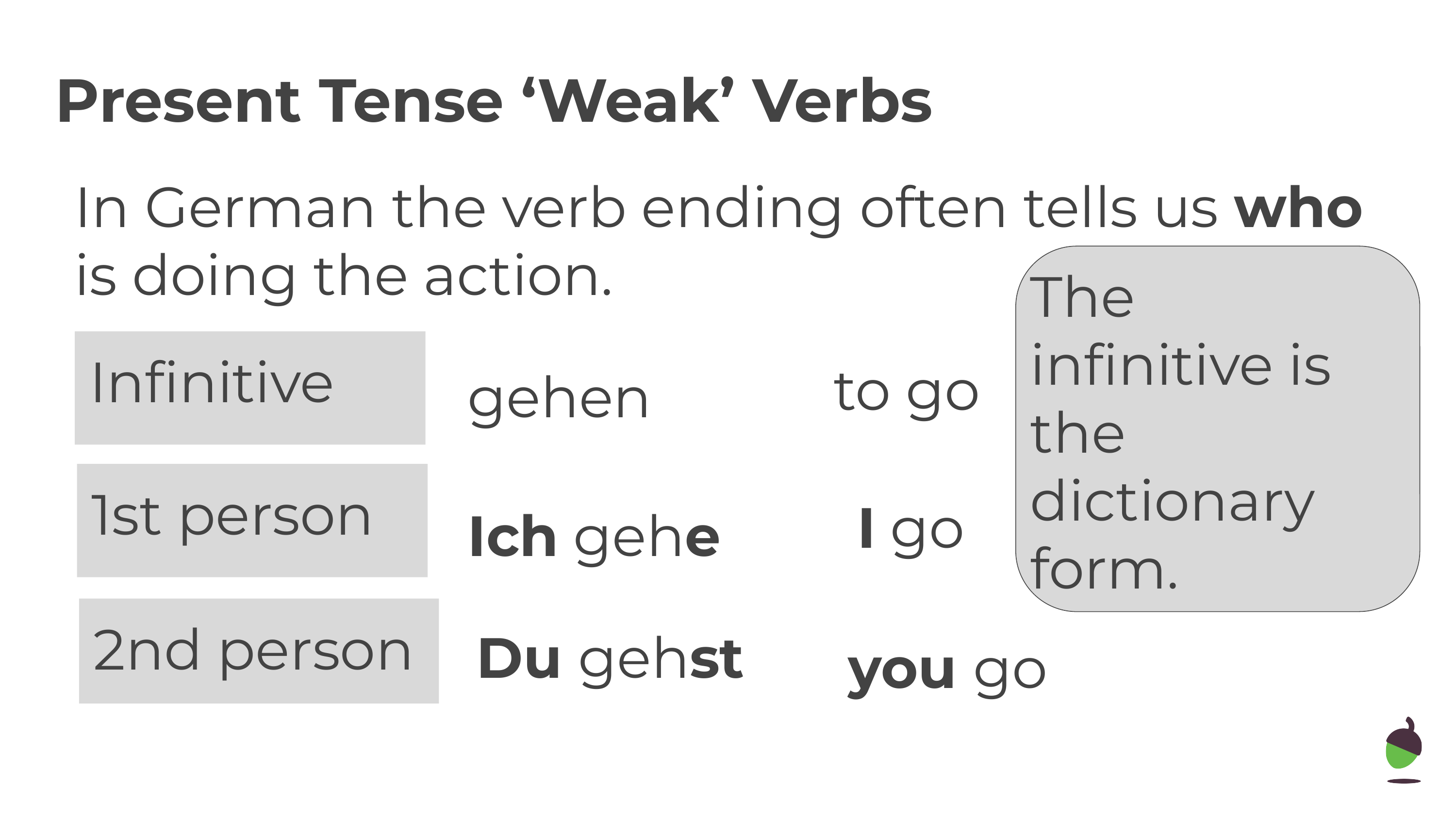

Present Tense ‘Weak’ Verbs

In German the verb ending often tells us who is doing the action.

The infinitive is the dictionary form.
Infinitive
to go
gehen
1st person
I go
Ich gehe
2nd person
Du gehst

you go